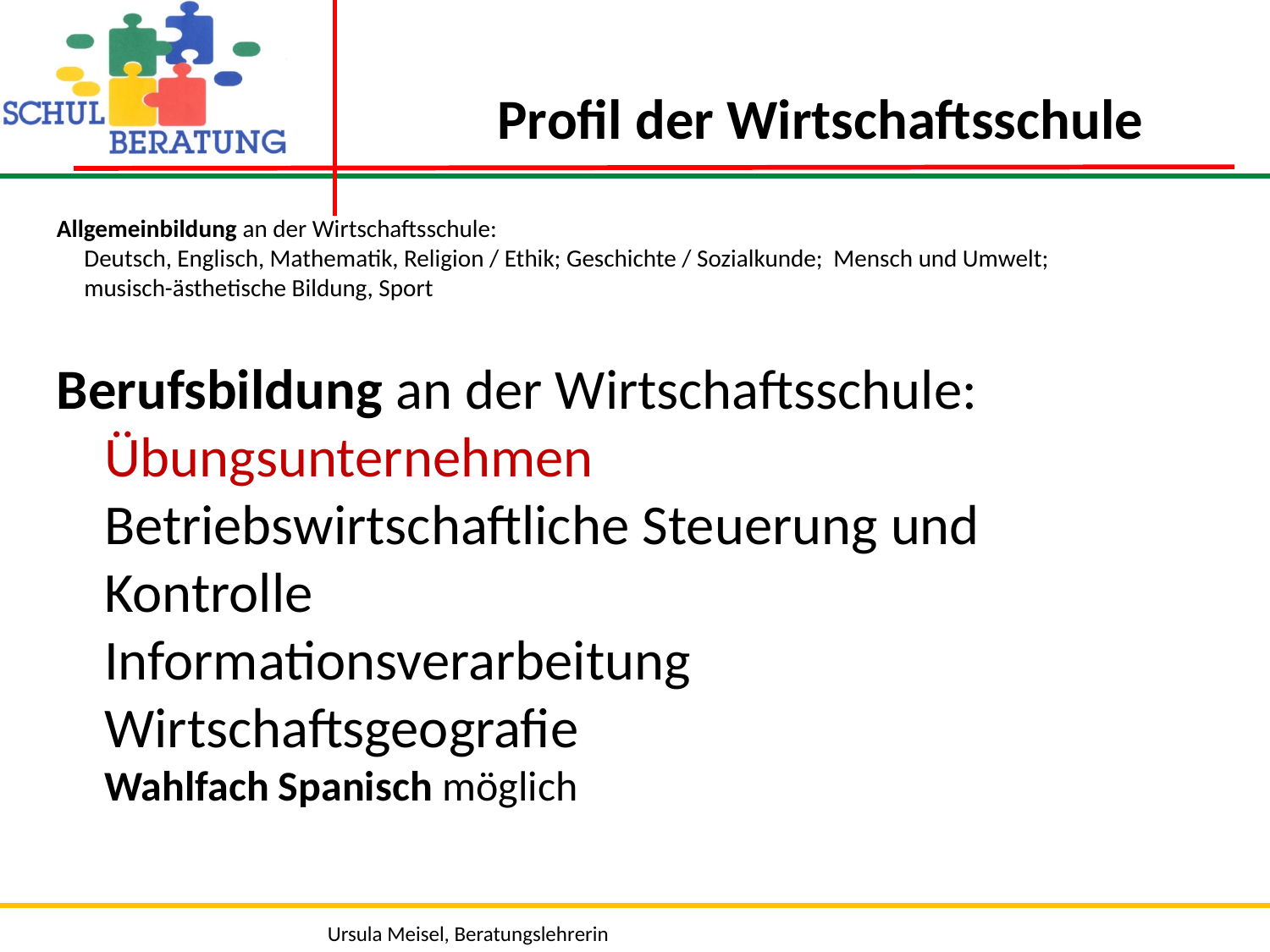

# Profil der Wirtschaftsschule

Allgemeinbildung an der Wirtschaftsschule:
     Deutsch, Englisch, Mathematik, Religion / Ethik; Geschichte / Sozialkunde;  Mensch und Umwelt;
     musisch-ästhetische Bildung, Sport

Berufsbildung an der Wirtschaftsschule:
   	Übungsunternehmen
	Betriebswirtschaftliche Steuerung und Kontrolle
	Informationsverarbeitung
	Wirtschaftsgeografie
     Wahlfach Spanisch möglich

21.11.2021